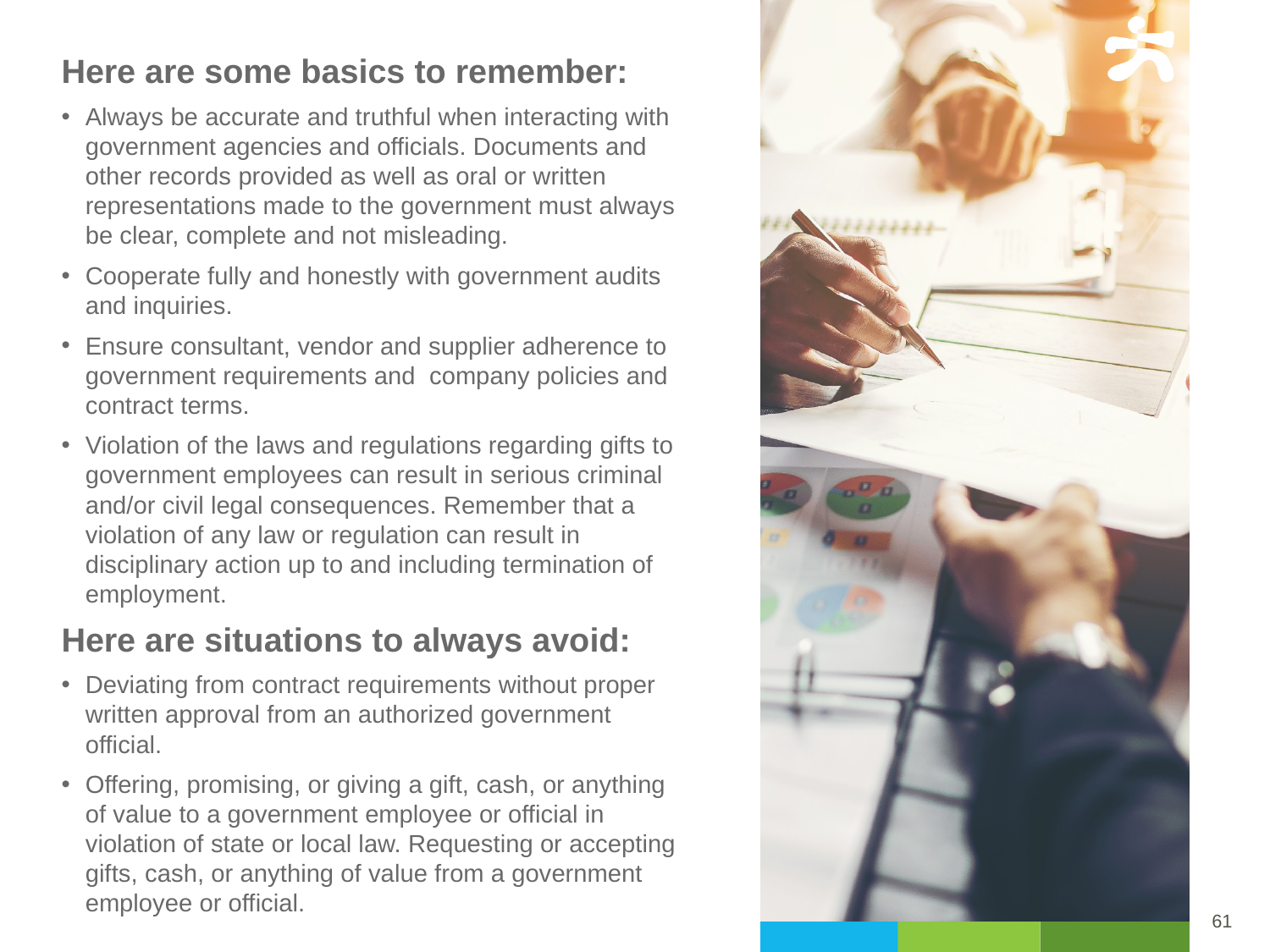

Here are some basics to remember:
Always be accurate and truthful when interacting with government agencies and officials. Documents and other records provided as well as oral or written representations made to the government must always be clear, complete and not misleading.
Cooperate fully and honestly with government audits and inquiries.
Ensure consultant, vendor and supplier adherence to government requirements and  company policies and contract terms.
Violation of the laws and regulations regarding gifts to government employees can result in serious criminal and/or civil legal consequences. Remember that a violation of any law or regulation can result in disciplinary action up to and including termination of employment.
Here are situations to always avoid:
Deviating from contract requirements without proper written approval from an authorized government official.
Offering, promising, or giving a gift, cash, or anything of value to a government employee or official in violation of state or local law. Requesting or accepting gifts, cash, or anything of value from a government employee or official.